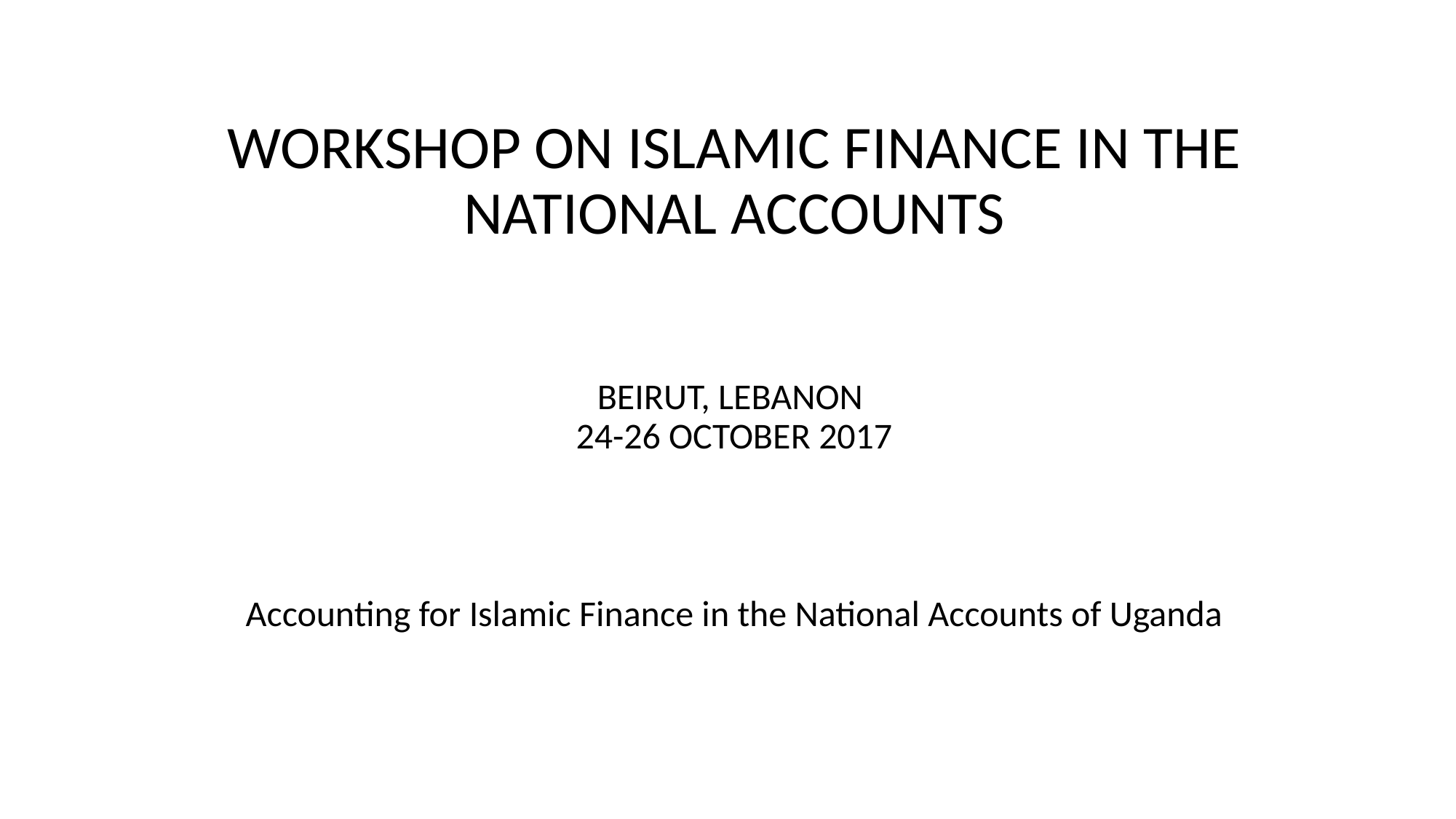

# WORKSHOP ON ISLAMIC FINANCE IN THE NATIONAL ACCOUNTS BEIRUT, LEBANON 24-26 OCTOBER 2017
Accounting for Islamic Finance in the National Accounts of Uganda